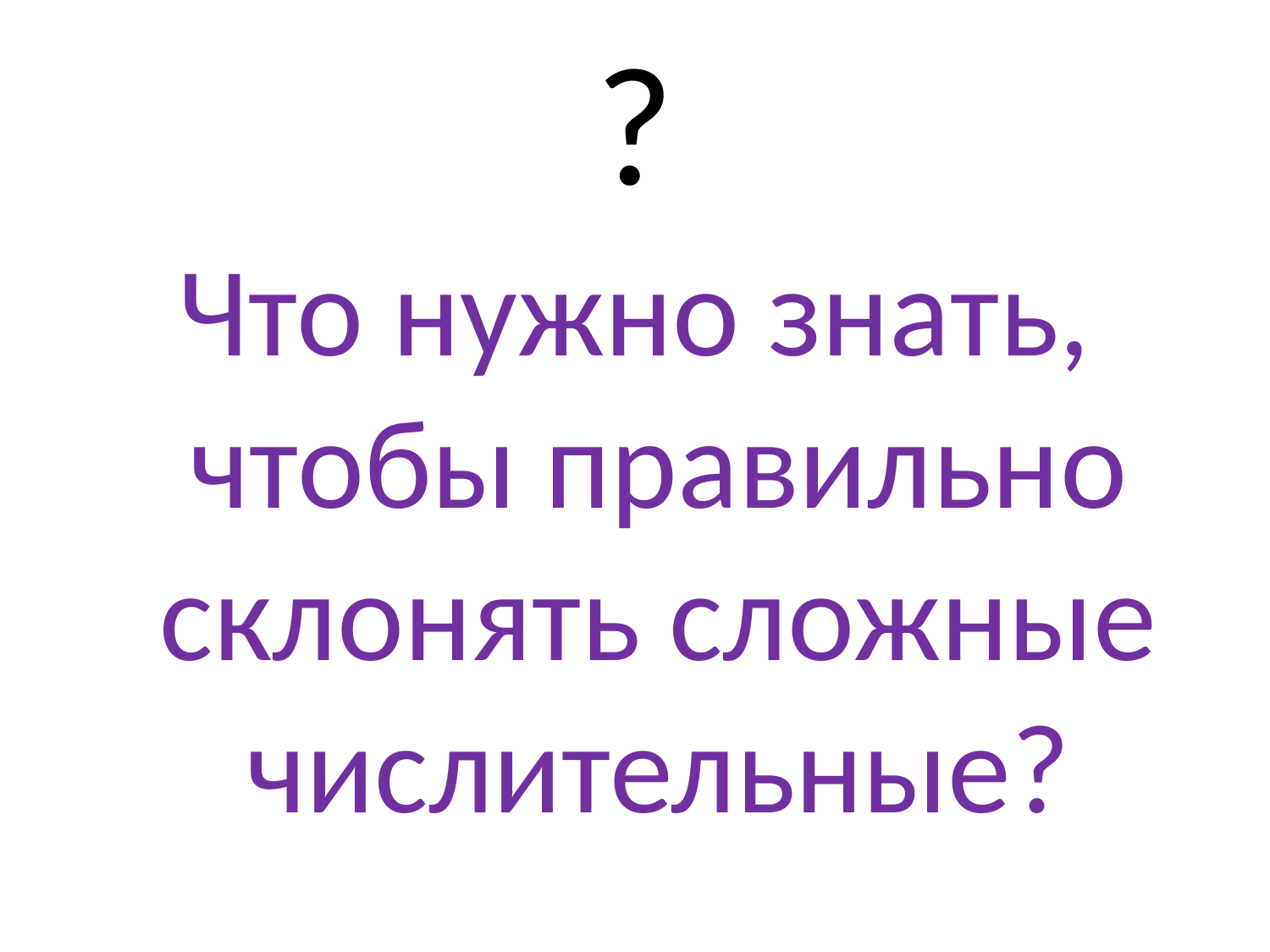

# ?
Что нужно знать, чтобы правильно склонять сложные числительные?